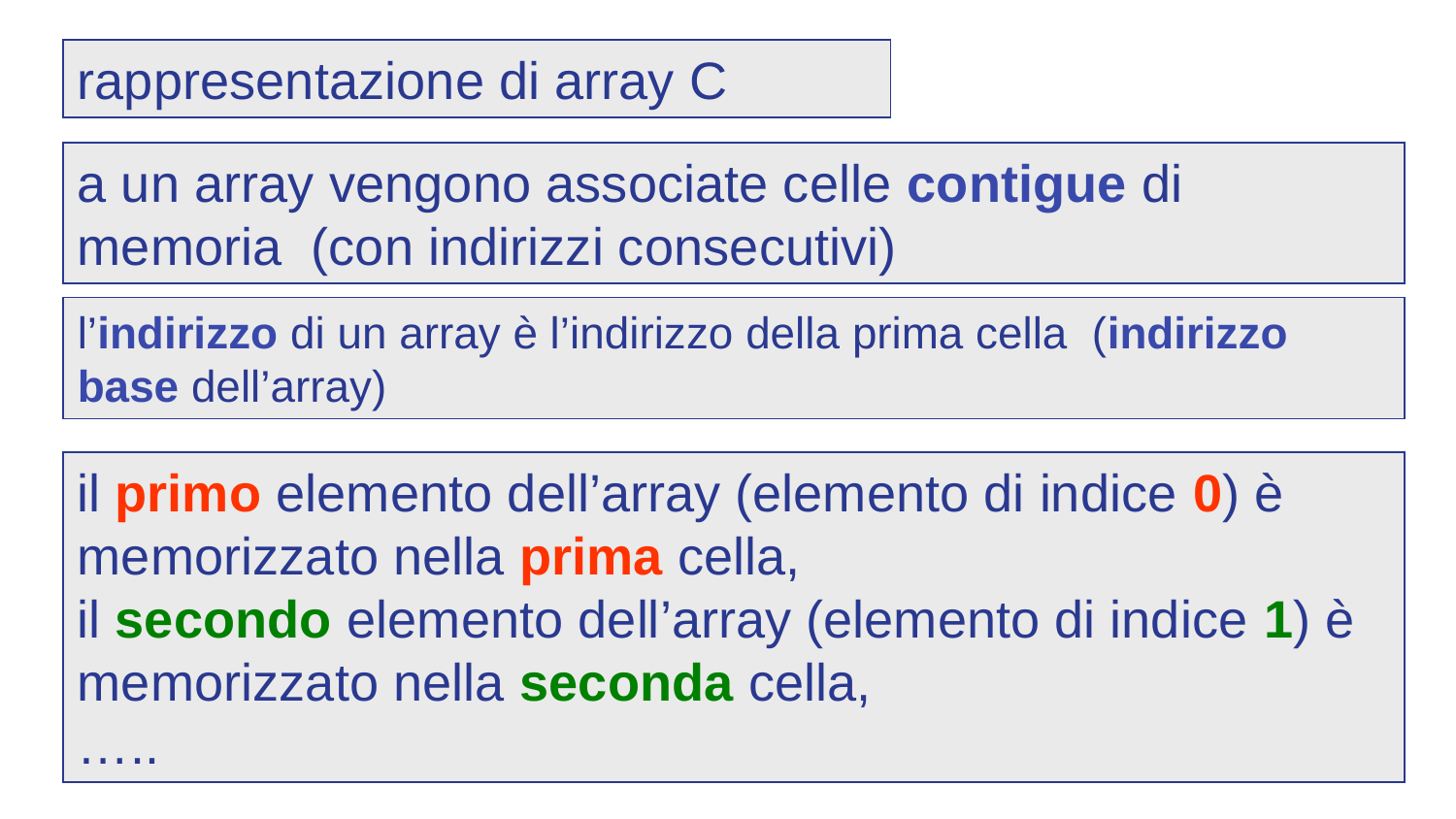

rappresentazione di array C
a un array vengono associate celle contigue di memoria  (con indirizzi consecutivi)
l’indirizzo di un array è l’indirizzo della prima cella  (indirizzo base dell’array)
il primo elemento dell’array (elemento di indice 0) è memorizzato nella prima cella,
il secondo elemento dell’array (elemento di indice 1) è memorizzato nella seconda cella,
…..